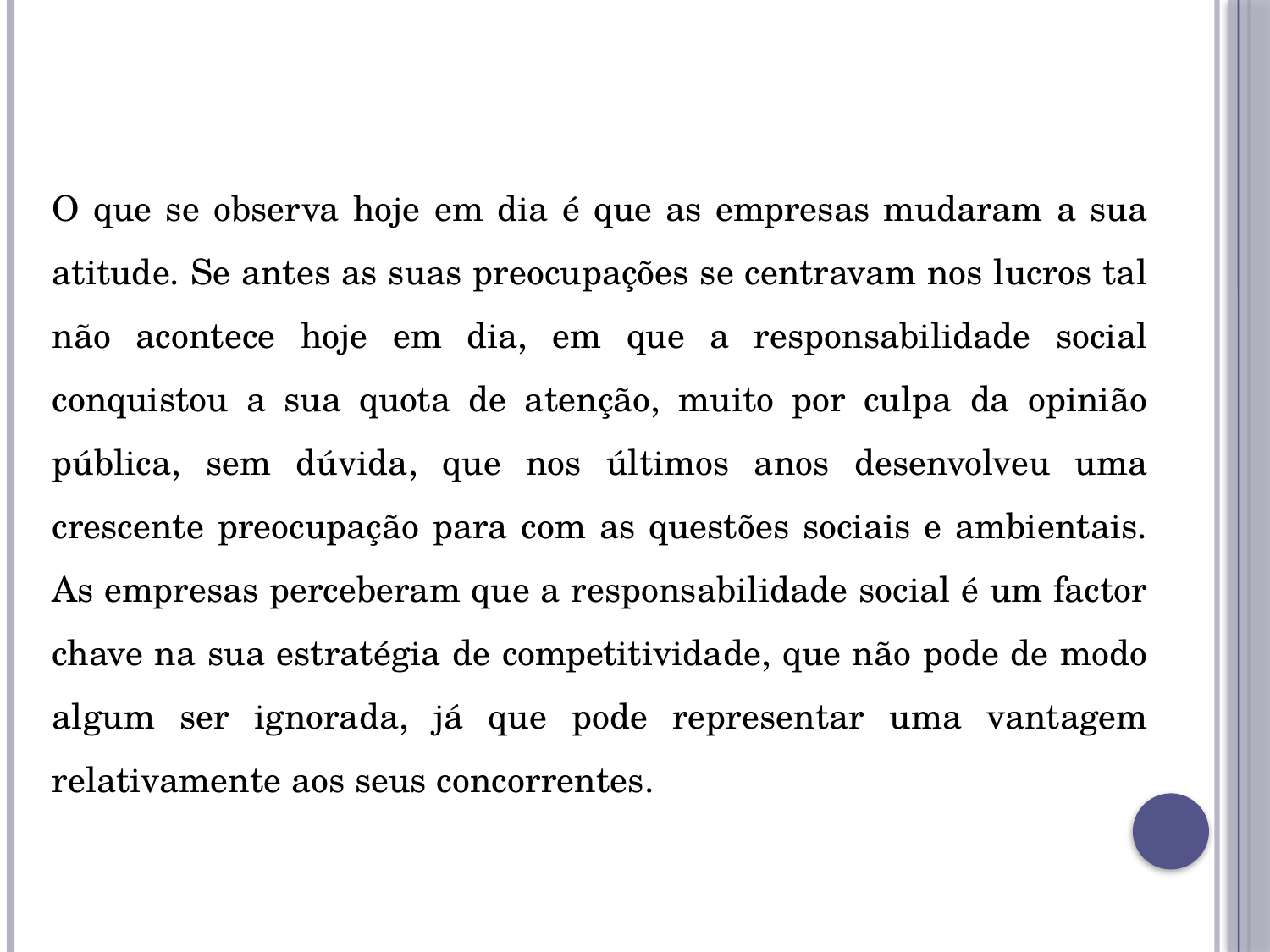

O que se observa hoje em dia é que as empresas mudaram a sua atitude. Se antes as suas preocupações se centravam nos lucros tal não acontece hoje em dia, em que a responsabilidade social conquistou a sua quota de atenção, muito por culpa da opinião pública, sem dúvida, que nos últimos anos desenvolveu uma crescente preocupação para com as questões sociais e ambientais. As empresas perceberam que a responsabilidade social é um factor chave na sua estratégia de competitividade, que não pode de modo algum ser ignorada, já que pode representar uma vantagem relativamente aos seus concorrentes.